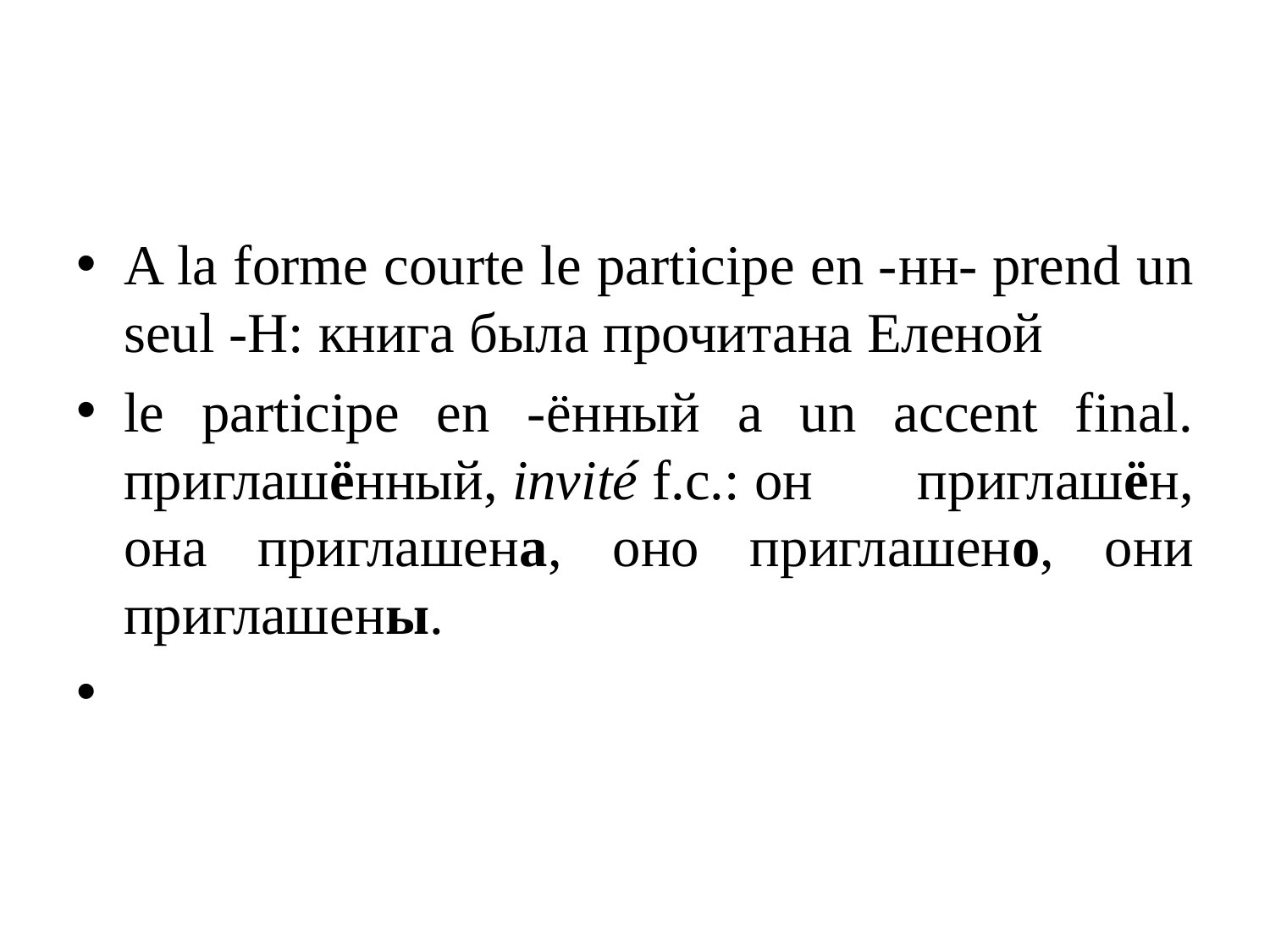

#
A la forme courte le participe en -нн- prend un seul -H: книга была прочитана Еленой
le participe en -ённый a un accent final.
приглашённый, invité f.c.: он приглашён, она приглашена, оно приглашено, они приглашены.